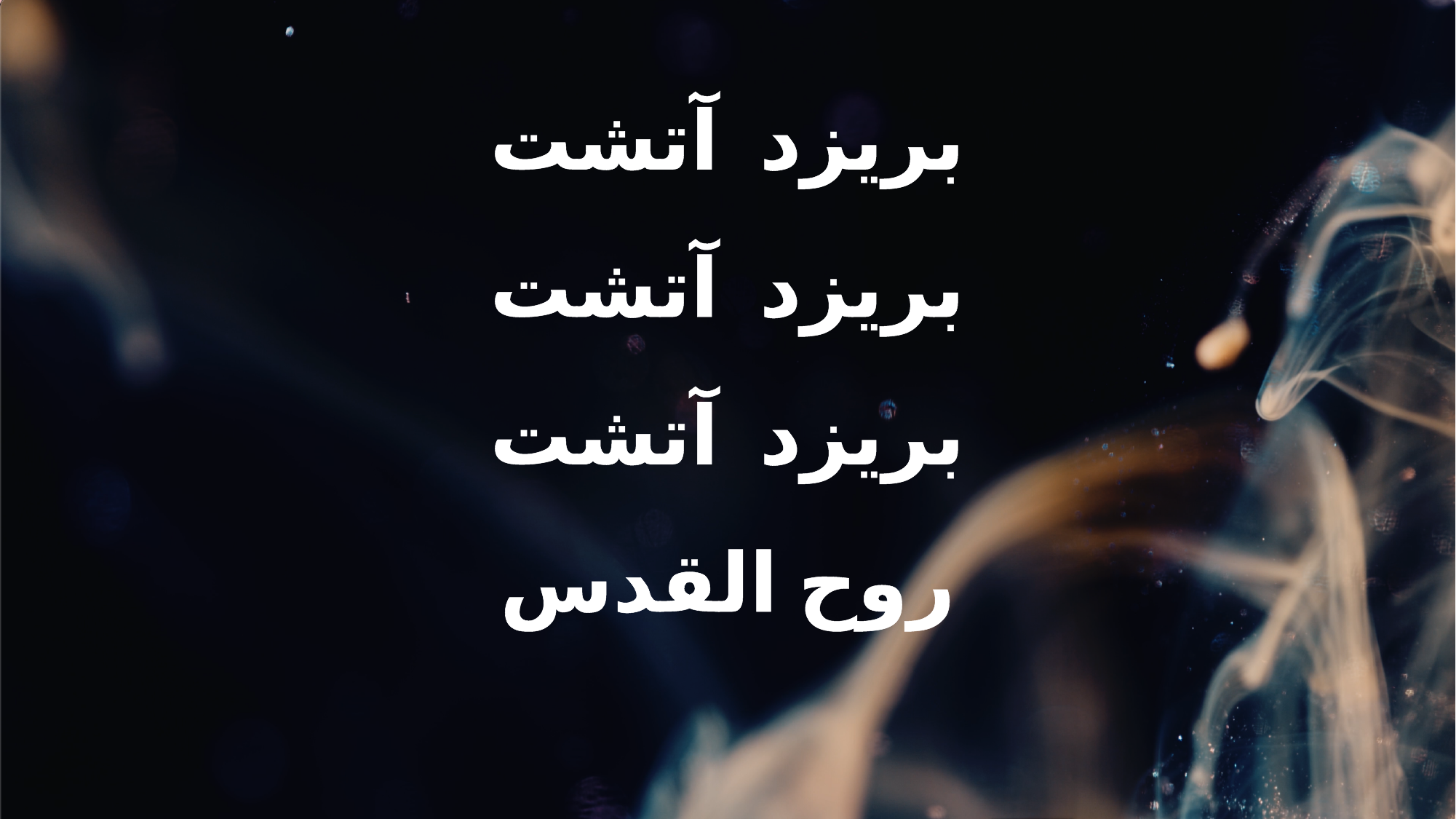

بریزد  آتشت
بریزد  آتشت
بریزد  آتشت
روح القدس